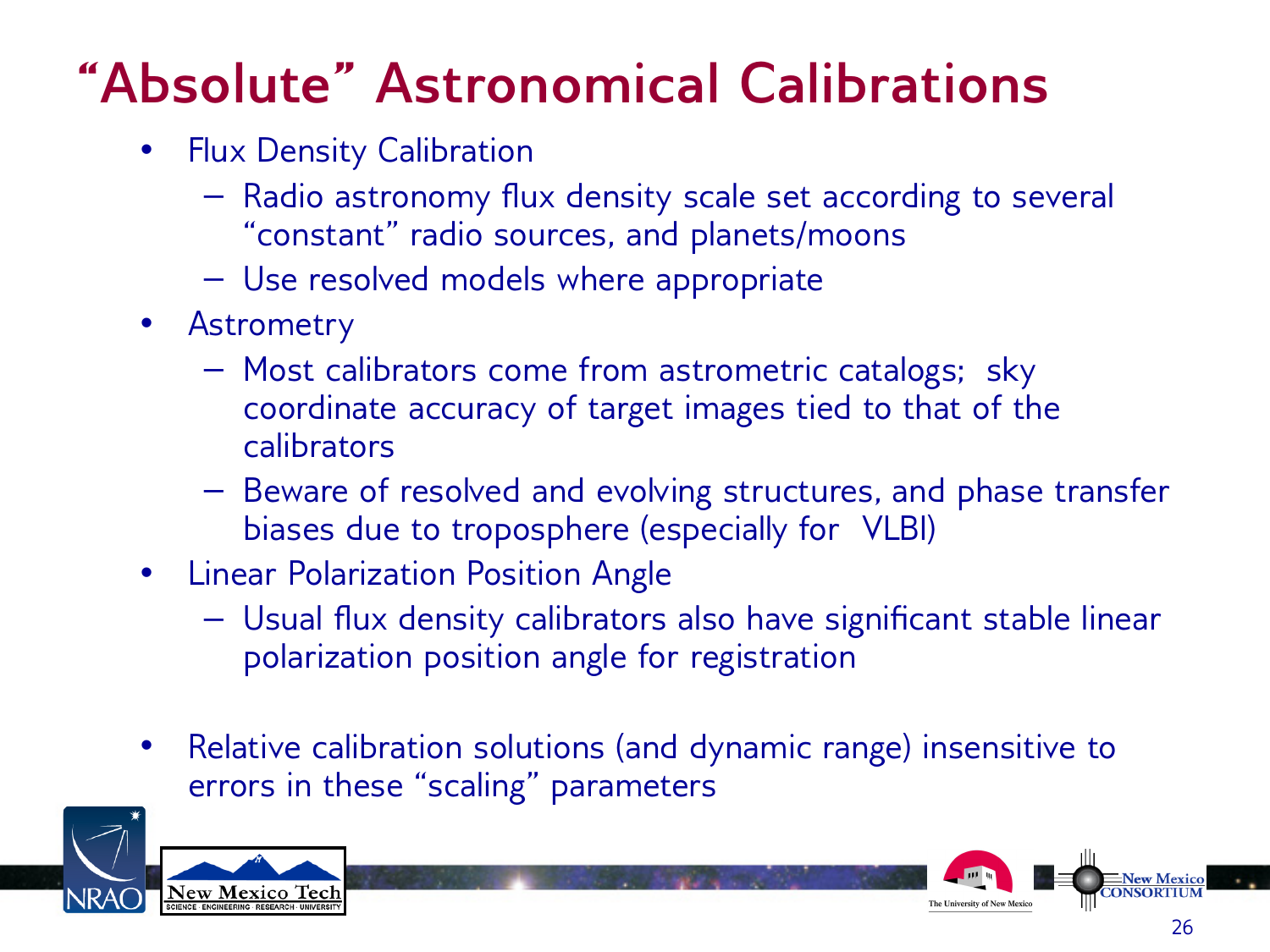

# “Absolute” Astronomical Calibrations
Flux Density Calibration
Radio astronomy flux density scale set according to several “constant” radio sources, and planets/moons
Use resolved models where appropriate
Astrometry
Most calibrators come from astrometric catalogs;  sky coordinate accuracy of target images tied to that of the calibrators
Beware of resolved and evolving structures, and phase transfer biases due to troposphere (especially for  VLBI)
Linear Polarization Position Angle
Usual flux density calibrators also have significant stable linear polarization position angle for registration

Relative calibration solutions (and dynamic range) insensitive to errors in these “scaling” parameters

26